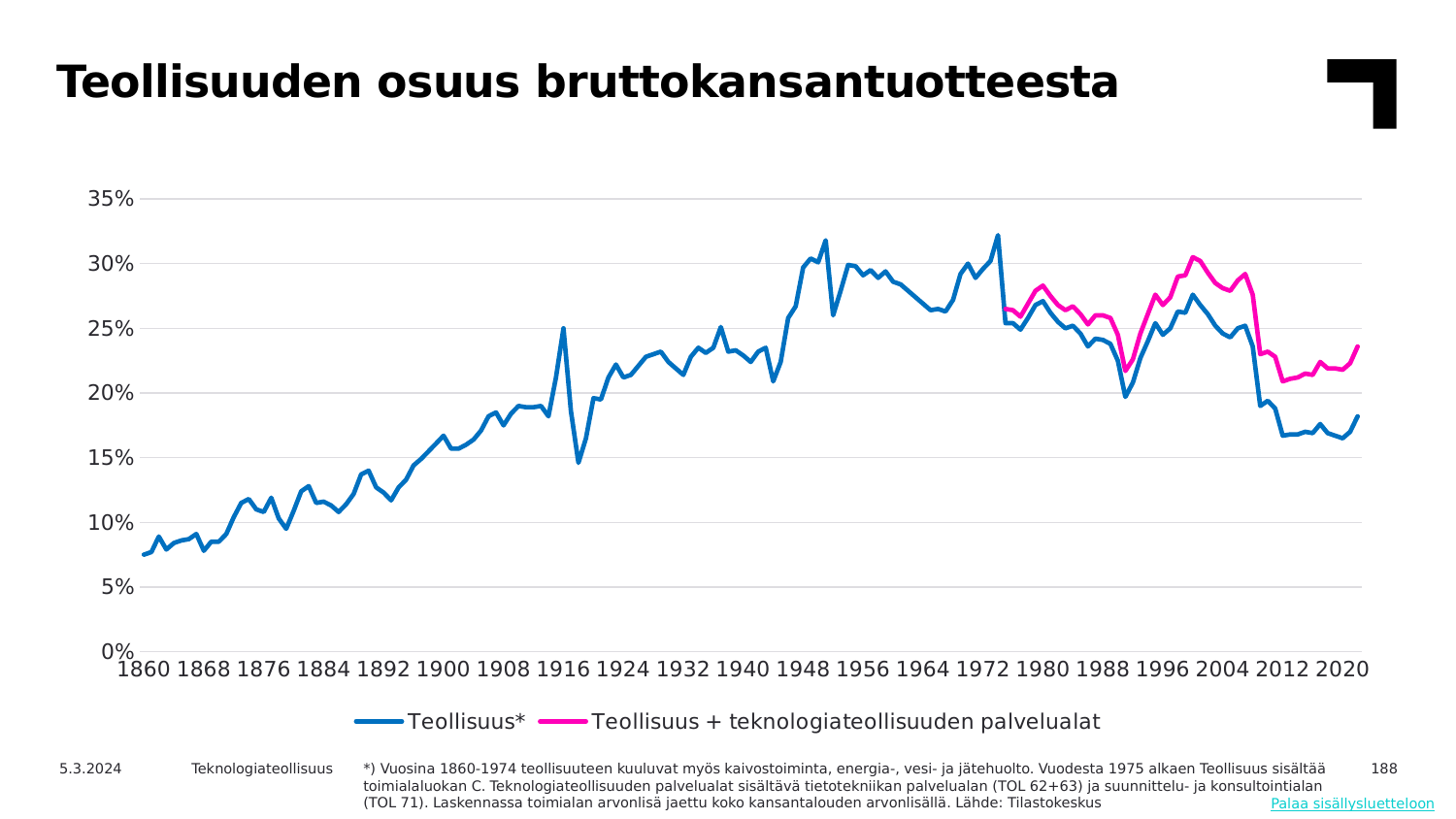

Teollisuuden osuus bruttokansantuotteesta

### Chart

| Category | Teollisuus* | Teollisuus + teknologiateollisuuden palvelualat |
|---|---|---|
| 1860 | 0.075 | None |
| 1861 | 0.077 | None |
| 1862 | 0.089 | None |
| 1863 | 0.079 | None |
| 1864 | 0.084 | None |
| 1865 | 0.086 | None |
| 1866 | 0.087 | None |
| 1867 | 0.091 | None |
| 1868 | 0.078 | None |
| 1869 | 0.085 | None |
| 1870 | 0.085 | None |
| 1871 | 0.091 | None |
| 1872 | 0.104 | None |
| 1873 | 0.115 | None |
| 1874 | 0.118 | None |
| 1875 | 0.11 | None |
| 1876 | 0.108 | None |
| 1877 | 0.119 | None |
| 1878 | 0.103 | None |
| 1879 | 0.095 | None |
| 1880 | 0.109 | None |
| 1881 | 0.124 | None |
| 1882 | 0.128 | None |
| 1883 | 0.115 | None |
| 1884 | 0.116 | None |
| 1885 | 0.113 | None |
| 1886 | 0.108 | None |
| 1887 | 0.114 | None |
| 1888 | 0.122 | None |
| 1889 | 0.137 | None |
| 1890 | 0.14 | None |
| 1891 | 0.127 | None |
| 1892 | 0.123 | None |
| 1893 | 0.117 | None |
| 1894 | 0.127 | None |
| 1895 | 0.133 | None |
| 1896 | 0.144 | None |
| 1897 | 0.149 | None |
| 1898 | 0.155 | None |
| 1899 | 0.161 | None |
| 1900 | 0.167 | None |
| 1901 | 0.157 | None |
| 1902 | 0.157 | None |
| 1903 | 0.16 | None |
| 1904 | 0.164 | None |
| 1905 | 0.171 | None |
| 1906 | 0.182 | None |
| 1907 | 0.185 | None |
| 1908 | 0.175 | None |
| 1909 | 0.184 | None |
| 1910 | 0.19 | None |
| 1911 | 0.189 | None |
| 1912 | 0.189 | None |
| 1913 | 0.19 | None |
| 1914 | 0.182 | None |
| 1915 | 0.212 | None |
| 1916 | 0.25 | None |
| 1917 | 0.186 | None |
| 1918 | 0.146 | None |
| 1919 | 0.165 | None |
| 1920 | 0.196 | None |
| 1921 | 0.195 | None |
| 1922 | 0.212 | None |
| 1923 | 0.222 | None |
| 1924 | 0.212 | None |
| 1925 | 0.214 | None |
| 1926 | 0.221 | None |
| 1927 | 0.228 | None |
| 1928 | 0.23 | None |
| 1929 | 0.232 | None |
| 1930 | 0.224 | None |
| 1931 | 0.219 | None |
| 1932 | 0.214 | None |
| 1933 | 0.228 | None |
| 1934 | 0.235 | None |
| 1935 | 0.231 | None |
| 1936 | 0.235 | None |
| 1937 | 0.251 | None |
| 1938 | 0.232 | None |
| 1939 | 0.233 | None |
| 1940 | 0.229 | None |
| 1941 | 0.224 | None |
| 1942 | 0.232 | None |
| 1943 | 0.235 | None |
| 1944 | 0.209 | None |
| 1945 | 0.224 | None |
| 1946 | 0.258 | None |
| 1947 | 0.267 | None |
| 1948 | 0.297 | None |
| 1949 | 0.304 | None |
| 1950 | 0.301 | None |
| 1951 | 0.318 | None |
| 1952 | 0.26 | None |
| 1953 | 0.279 | None |
| 1954 | 0.299 | None |
| 1955 | 0.298 | None |
| 1956 | 0.291 | None |
| 1957 | 0.295 | None |
| 1958 | 0.289 | None |
| 1959 | 0.294 | None |
| 1960 | 0.286 | None |
| 1961 | 0.284 | None |
| 1962 | 0.279 | None |
| 1963 | 0.274 | None |
| 1964 | 0.269 | None |
| 1965 | 0.264 | None |
| 1966 | 0.265 | None |
| 1967 | 0.263 | None |
| 1968 | 0.272 | None |
| 1969 | 0.292 | None |
| 1970 | 0.3 | None |
| 1971 | 0.289 | None |
| 1972 | 0.296 | None |
| 1973 | 0.302 | None |
| 1974 | 0.322 | None |
| 1975 | 0.254 | 0.265 |
| 1976 | 0.254 | 0.264 |
| 1977 | 0.249 | 0.259 |
| 1978 | 0.258 | 0.269 |
| 1979 | 0.268 | 0.279 |
| 1980 | 0.271 | 0.283 |
| 1981 | 0.262 | 0.275 |
| 1982 | 0.255 | 0.268 |
| 1983 | 0.25 | 0.264 |
| 1984 | 0.252 | 0.267 |
| 1985 | 0.246 | 0.261 |
| 1986 | 0.236 | 0.253 |
| 1987 | 0.242 | 0.26 |
| 1988 | 0.241 | 0.26 |
| 1989 | 0.238 | 0.258 |
| 1990 | 0.225 | 0.245 |
| 1991 | 0.197 | 0.217 |
| 1992 | 0.208 | 0.226 |
| 1993 | 0.227 | 0.246 |
| 1994 | 0.24 | 0.261 |
| 1995 | 0.254 | 0.276 |
| 1996 | 0.245 | 0.268 |
| 1997 | 0.25 | 0.274 |
| 1998 | 0.263 | 0.29 |
| 1999 | 0.262 | 0.291 |
| 2000 | 0.276 | 0.305 |
| 2001 | 0.268 | 0.302 |
| 2002 | 0.261 | 0.293 |
| 2003 | 0.252 | 0.285 |
| 2004 | 0.246 | 0.281 |
| 2005 | 0.243 | 0.279 |
| 2006 | 0.25 | 0.287 |
| 2007 | 0.252 | 0.292 |
| 2008 | 0.236 | 0.276 |
| 2009 | 0.19 | 0.23 |
| 2010 | 0.194 | 0.232 |
| 2011 | 0.188 | 0.228 |
| 2012 | 0.167 | 0.209 |
| 2013 | 0.168 | 0.211 |
| 2014 | 0.168 | 0.212 |
| 2015 | 0.17 | 0.215 |
| 2016 | 0.169 | 0.214 |
| 2017 | 0.176 | 0.224 |
| 2018 | 0.169 | 0.219 |
| 2019 | 0.167 | 0.219 |
| 2020 | 0.165 | 0.218 |
| 2021 | 0.17 | 0.223 |
| 2022 | 0.182 | 0.236 |
*) Vuosina 1860-1974 teollisuuteen kuuluvat myös kaivostoiminta, energia-, vesi- ja jätehuolto. Vuodesta 1975 alkaen Teollisuus sisältää toimialaluokan C. Teknologiateollisuuden palvelualat sisältävä tietotekniikan palvelualan (TOL 62+63) ja suunnittelu- ja konsultointialan (TOL 71). Laskennassa toimialan arvonlisä jaettu koko kansantalouden arvonlisällä. Lähde: Tilastokeskus

5.3.2024
Teknologiateollisuus
188
Palaa sisällysluetteloon